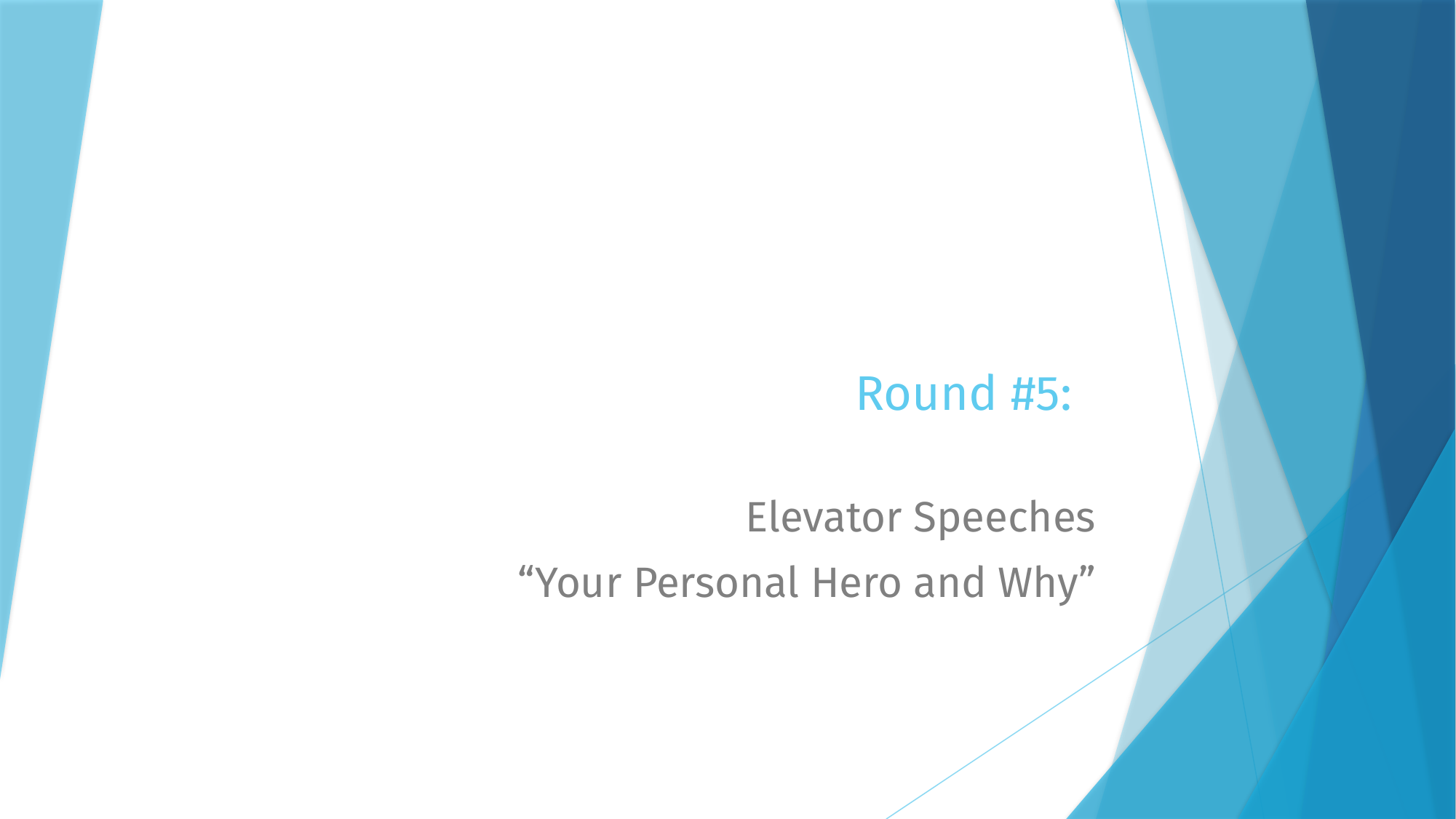

# Round #5:
Elevator Speeches
“Your Personal Hero and Why”